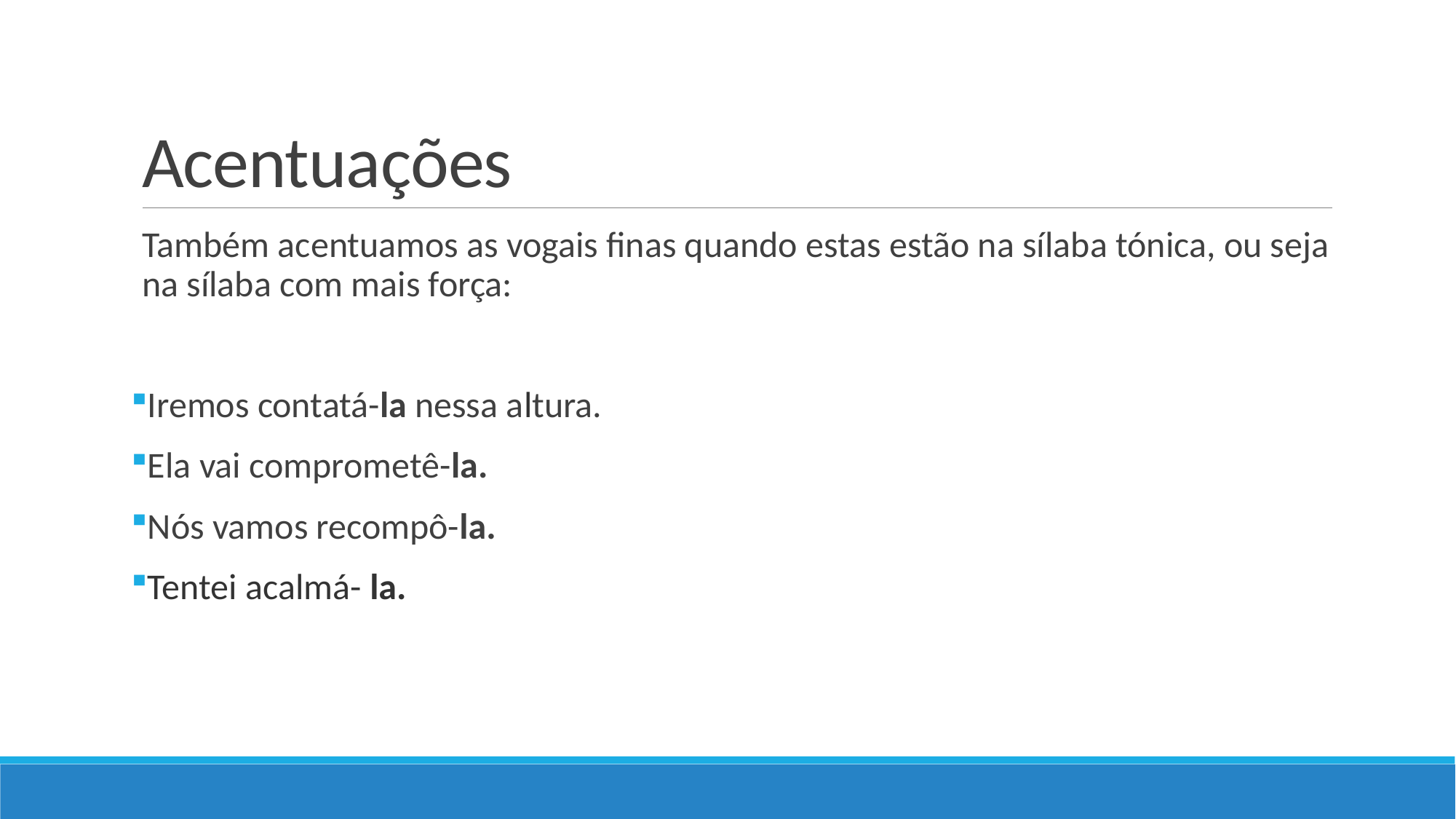

# Acentuações
Também acentuamos as vogais finas quando estas estão na sílaba tónica, ou seja na sílaba com mais força:

Iremos contatá-la nessa altura.
Ela vai comprometê-la.
Nós vamos recompô-la.
Tentei acalmá- la.